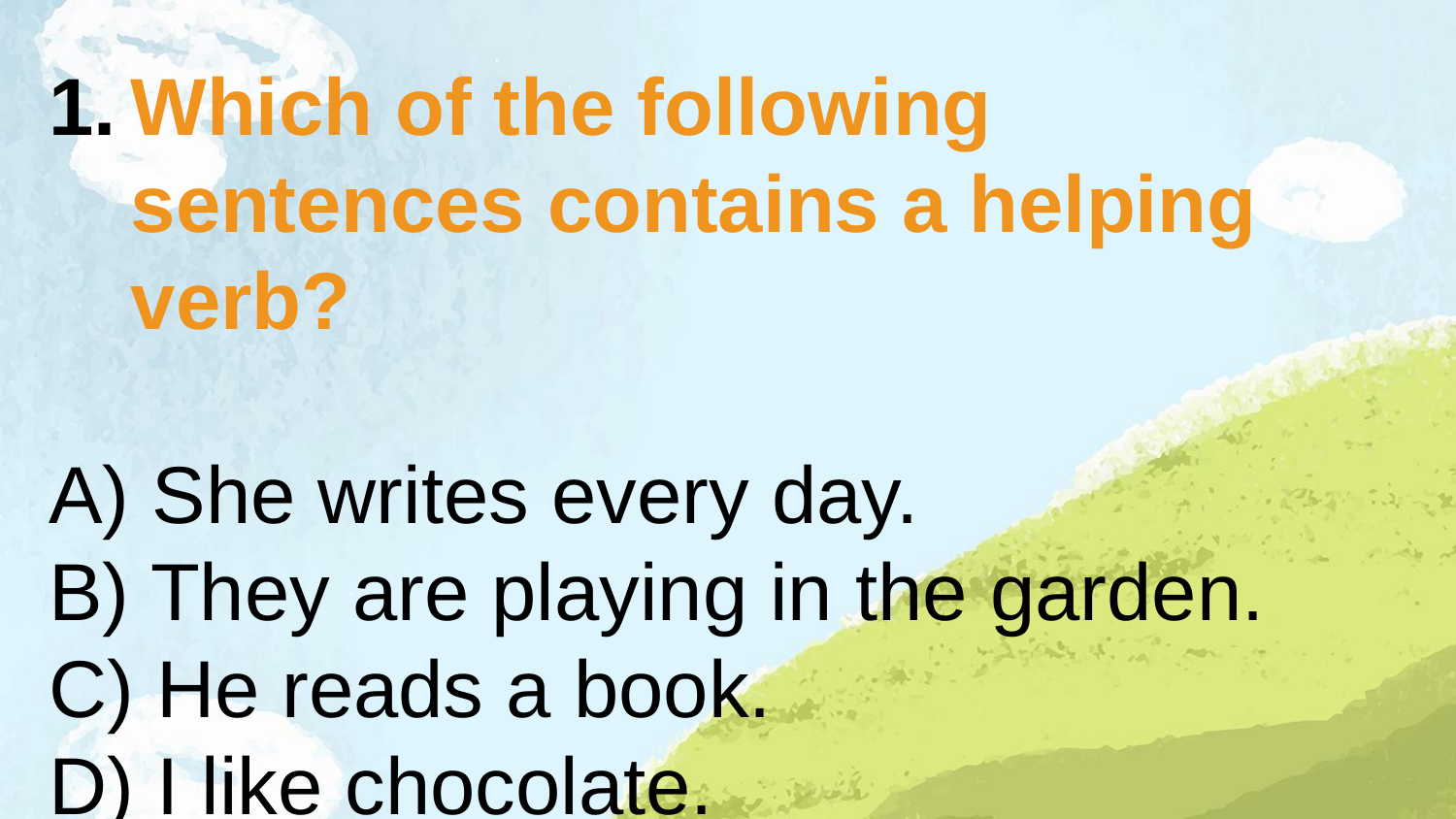

Which of the following sentences contains a helping verb?

A) She writes every day.
B) They are playing in the garden.
C) He reads a book.
D) I like chocolate.